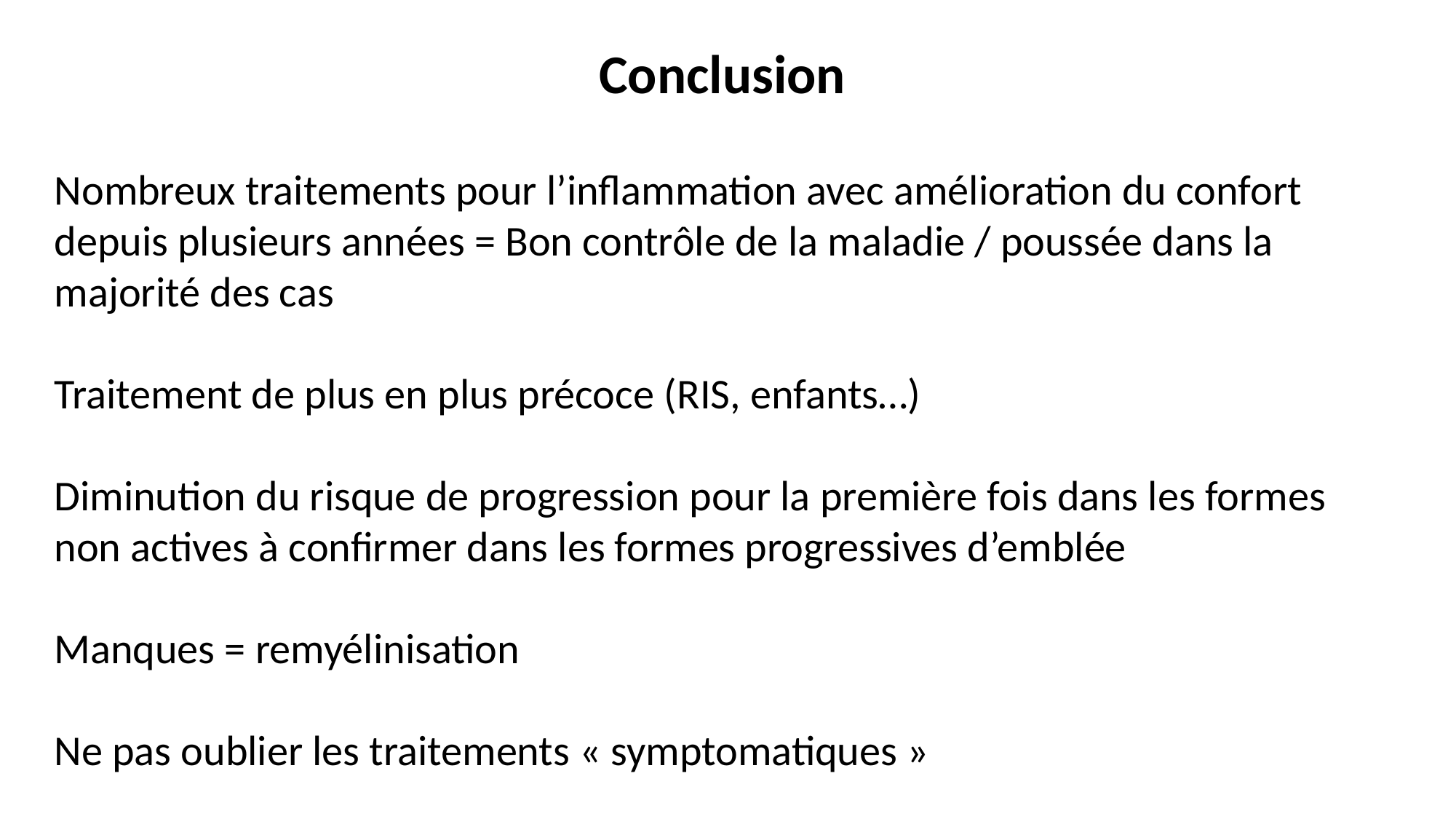

Conclusion

Nombreux traitements pour l’inflammation avec amélioration du confort depuis plusieurs années = Bon contrôle de la maladie / poussée dans la majorité des cas

Traitement de plus en plus précoce (RIS, enfants…)

Diminution du risque de progression pour la première fois dans les formes non actives à confirmer dans les formes progressives d’emblée

Manques = remyélinisation

Ne pas oublier les traitements « symptomatiques »